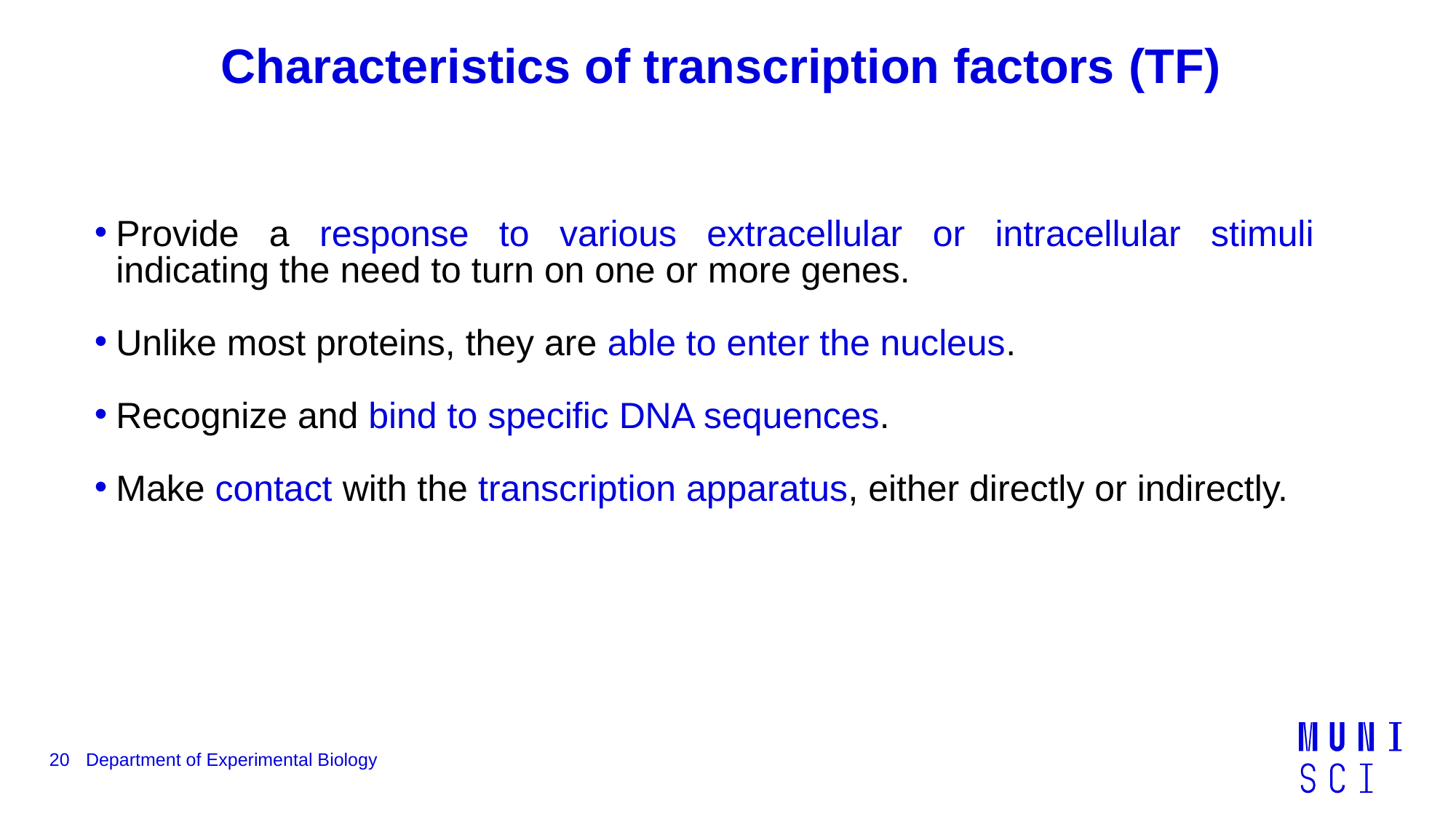

Characteristics of transcription factors (TF)
Provide a response to various extracellular or intracellular stimuli indicating the need to turn on one or more genes.

Unlike most proteins, they are able to enter the nucleus.

Recognize and bind to specific DNA sequences.

Make contact with the transcription apparatus, either directly or indirectly.
20
Department of Experimental Biology